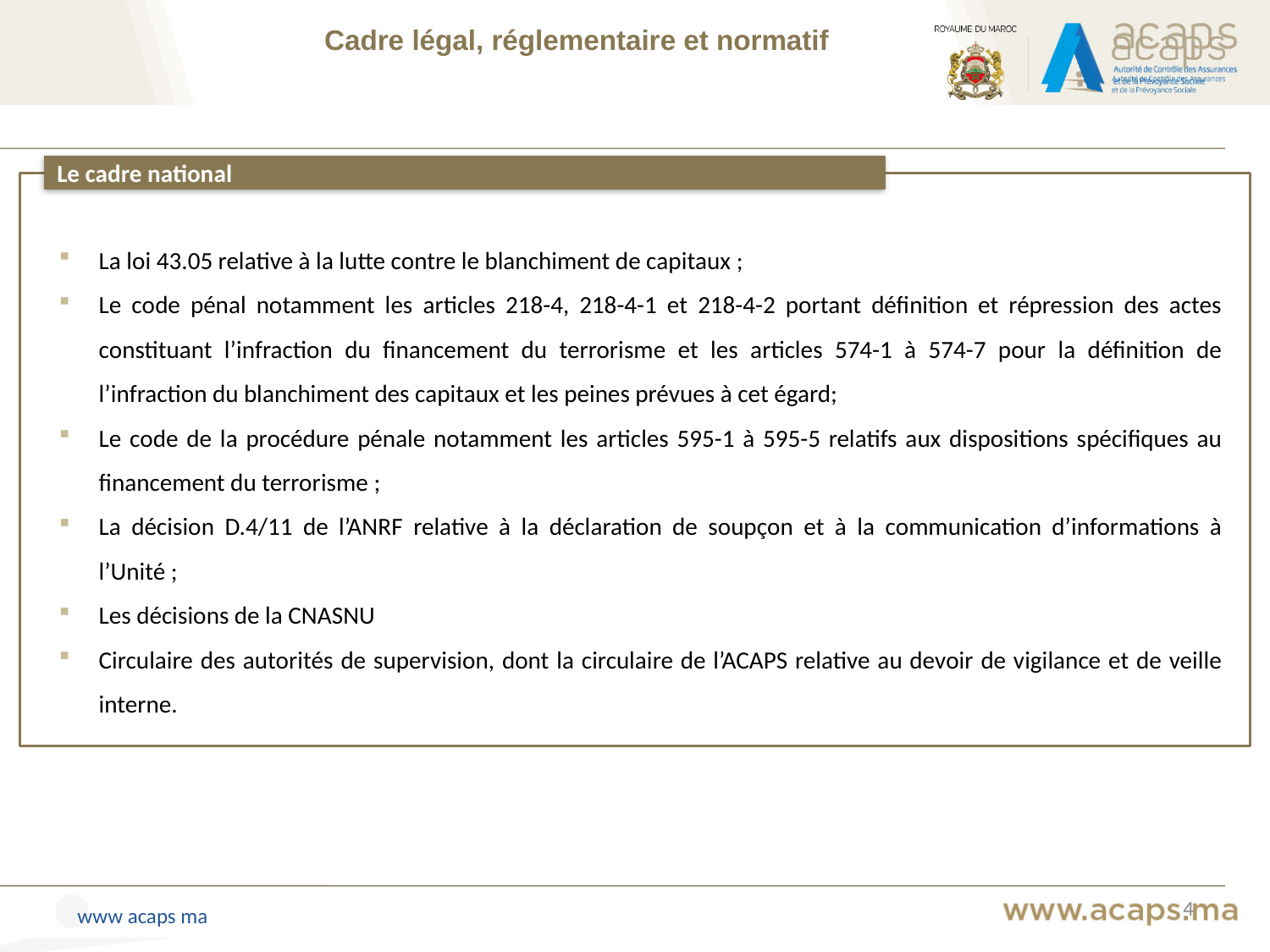

Cadre légal, réglementaire et normatif
Le cadre national

La loi 43.05 relative à la lutte contre le blanchiment de capitaux ;
Le code pénal notamment les articles 218-4, 218-4-1 et 218-4-2 portant définition et répression des actes constituant l’infraction du financement du terrorisme et les articles 574-1 à 574-7 pour la définition de l’infraction du blanchiment des capitaux et les peines prévues à cet égard;
Le code de la procédure pénale notamment les articles 595-1 à 595-5 relatifs aux dispositions spécifiques au financement du terrorisme ;
La décision D.4/11 de l’ANRF relative à la déclaration de soupçon et à la communication d’informations à l’Unité ;
Les décisions de la CNASNU
Circulaire des autorités de supervision, dont la circulaire de l’ACAPS relative au devoir de vigilance et de veille interne.
       4